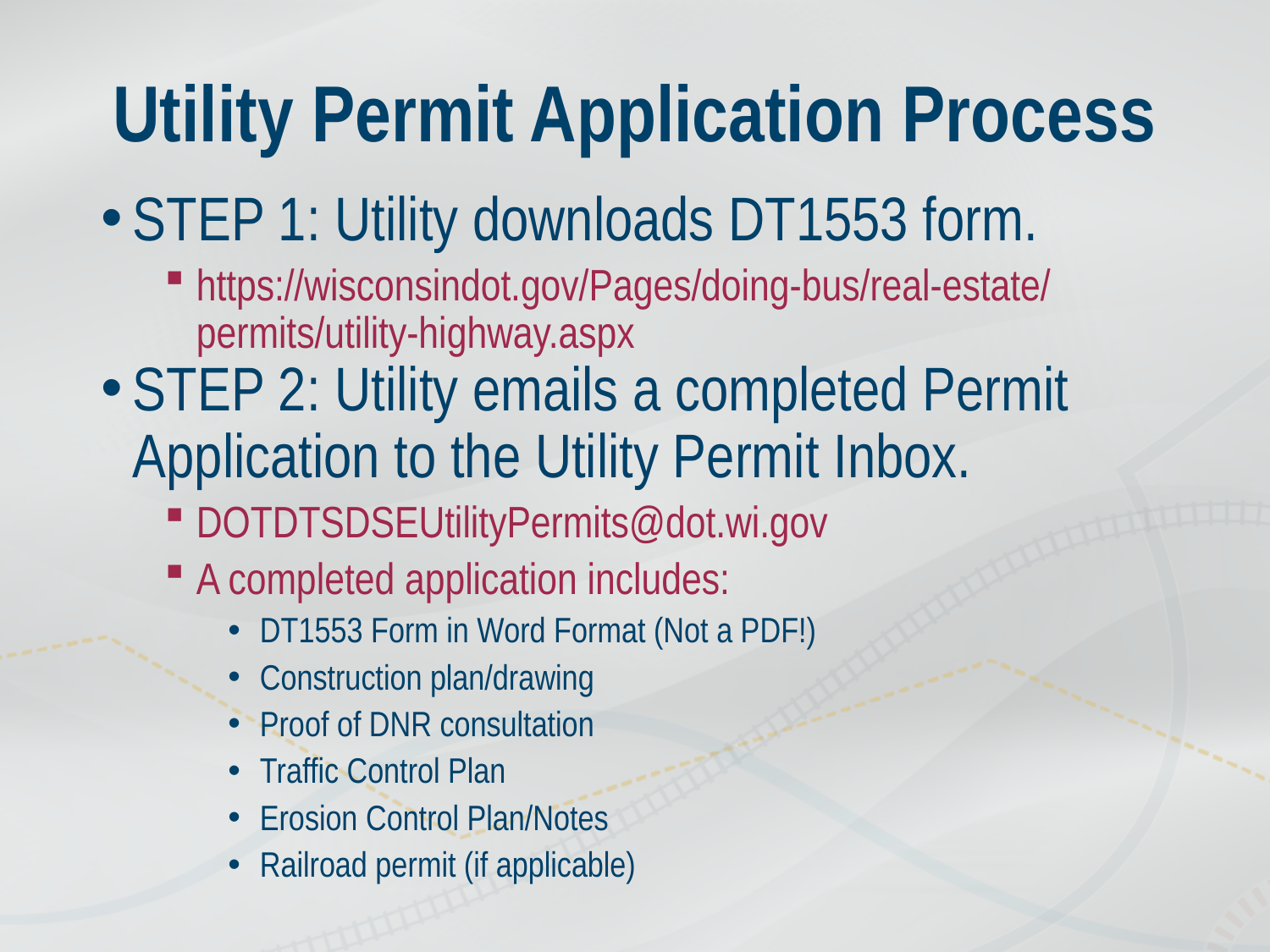

# Utility Permit Application Process
STEP 1: Utility downloads DT1553 form.
https://wisconsindot.gov/Pages/doing-bus/real-estate/permits/utility-highway.aspx
STEP 2: Utility emails a completed Permit Application to the Utility Permit Inbox.
DOTDTSDSEUtilityPermits@dot.wi.gov
A completed application includes:
DT1553 Form in Word Format (Not a PDF!)
Construction plan/drawing
Proof of DNR consultation
Traffic Control Plan
Erosion Control Plan/Notes
Railroad permit (if applicable)